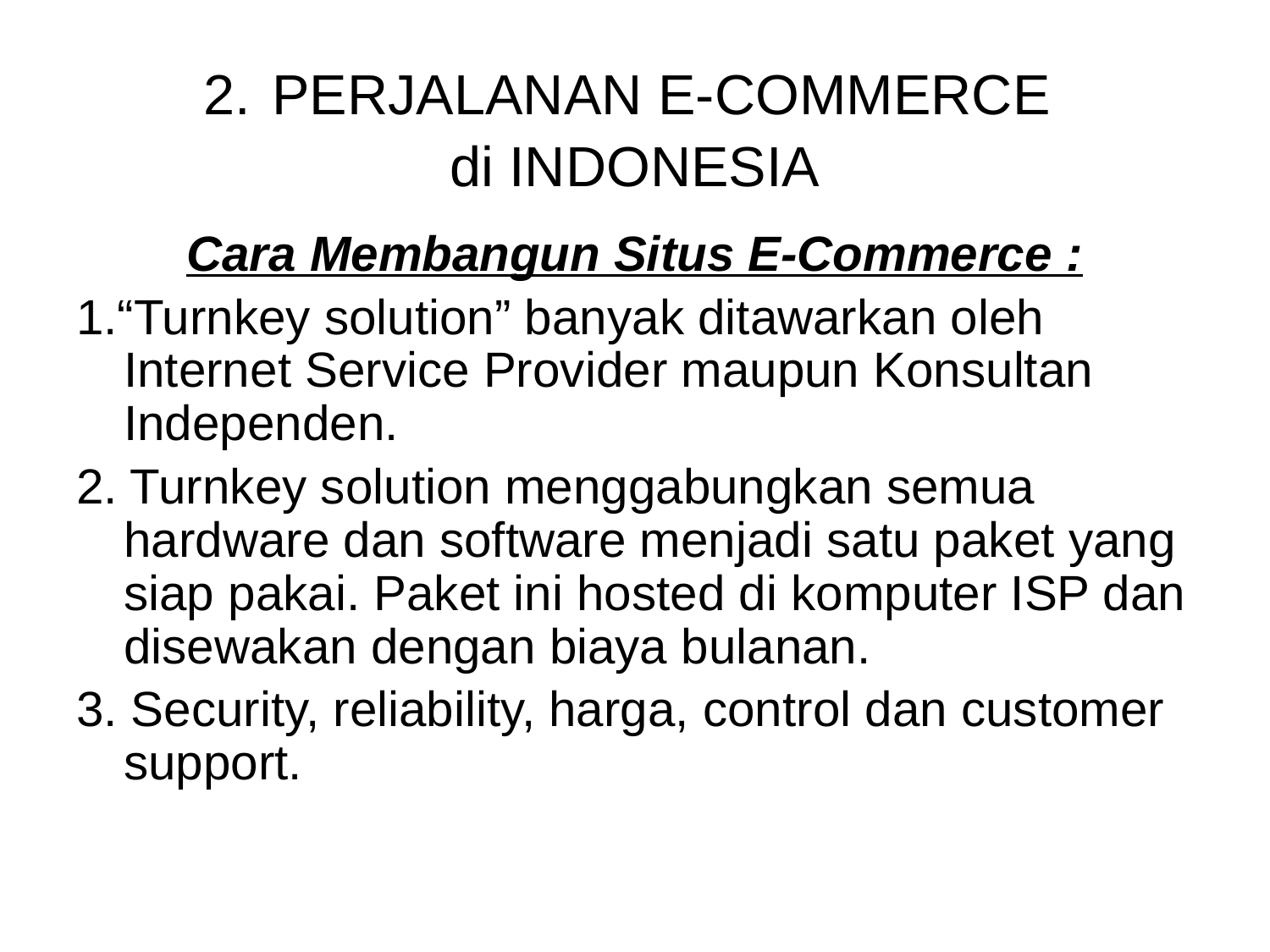

# 2. PERJALANAN E-COMMERCE di INDONESIA
Cara Membangun Situs E-Commerce :
1.“Turnkey solution” banyak ditawarkan oleh Internet Service Provider maupun Konsultan Independen.
2. Turnkey solution menggabungkan semua hardware dan software menjadi satu paket yang siap pakai. Paket ini hosted di komputer ISP dan disewakan dengan biaya bulanan.
3. Security, reliability, harga, control dan customer support.